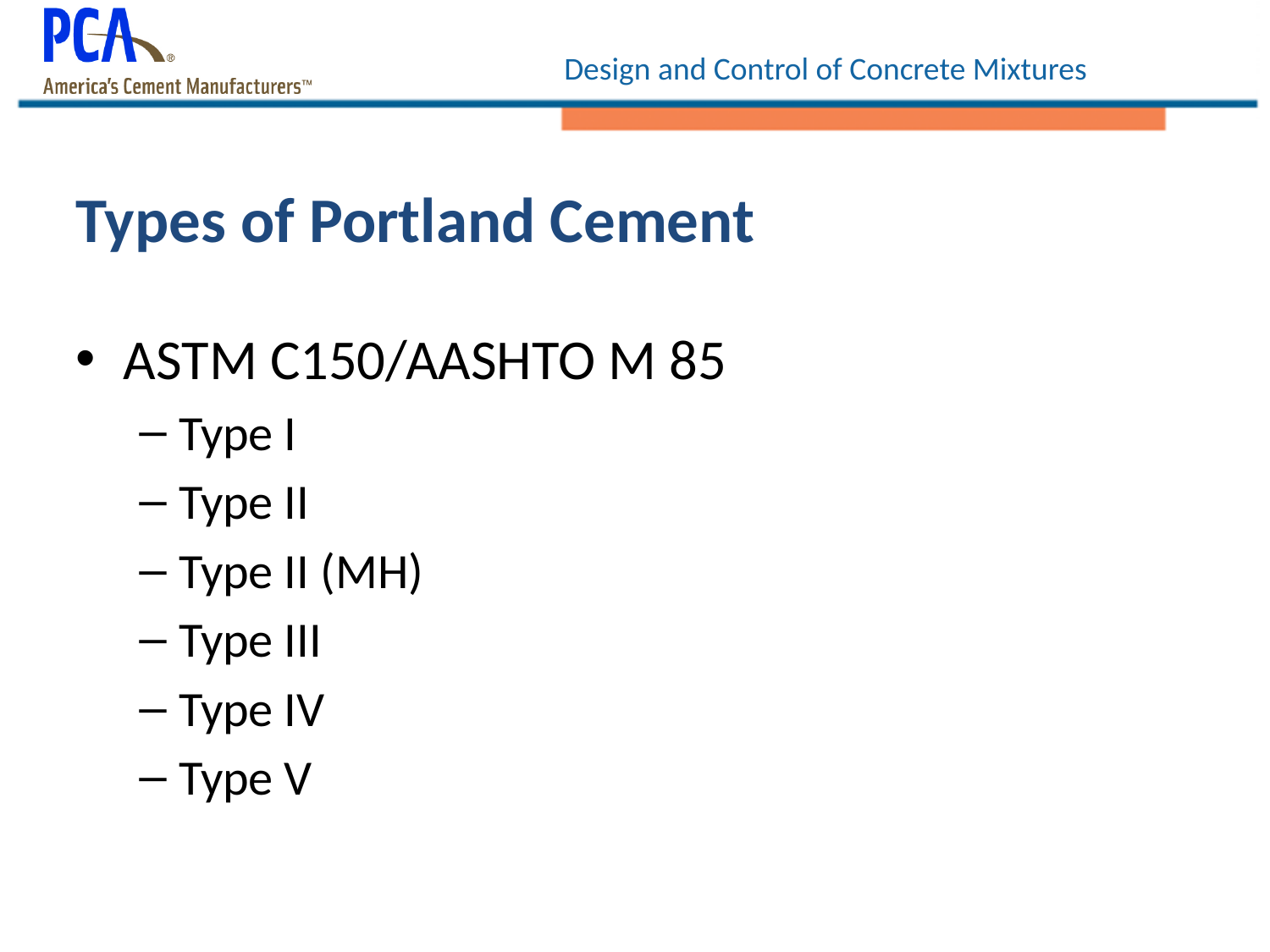

# Types of Portland Cement
ASTM C150/AASHTO M 85
Type I
Type II
Type II (MH)
Type III
Type IV
Type V